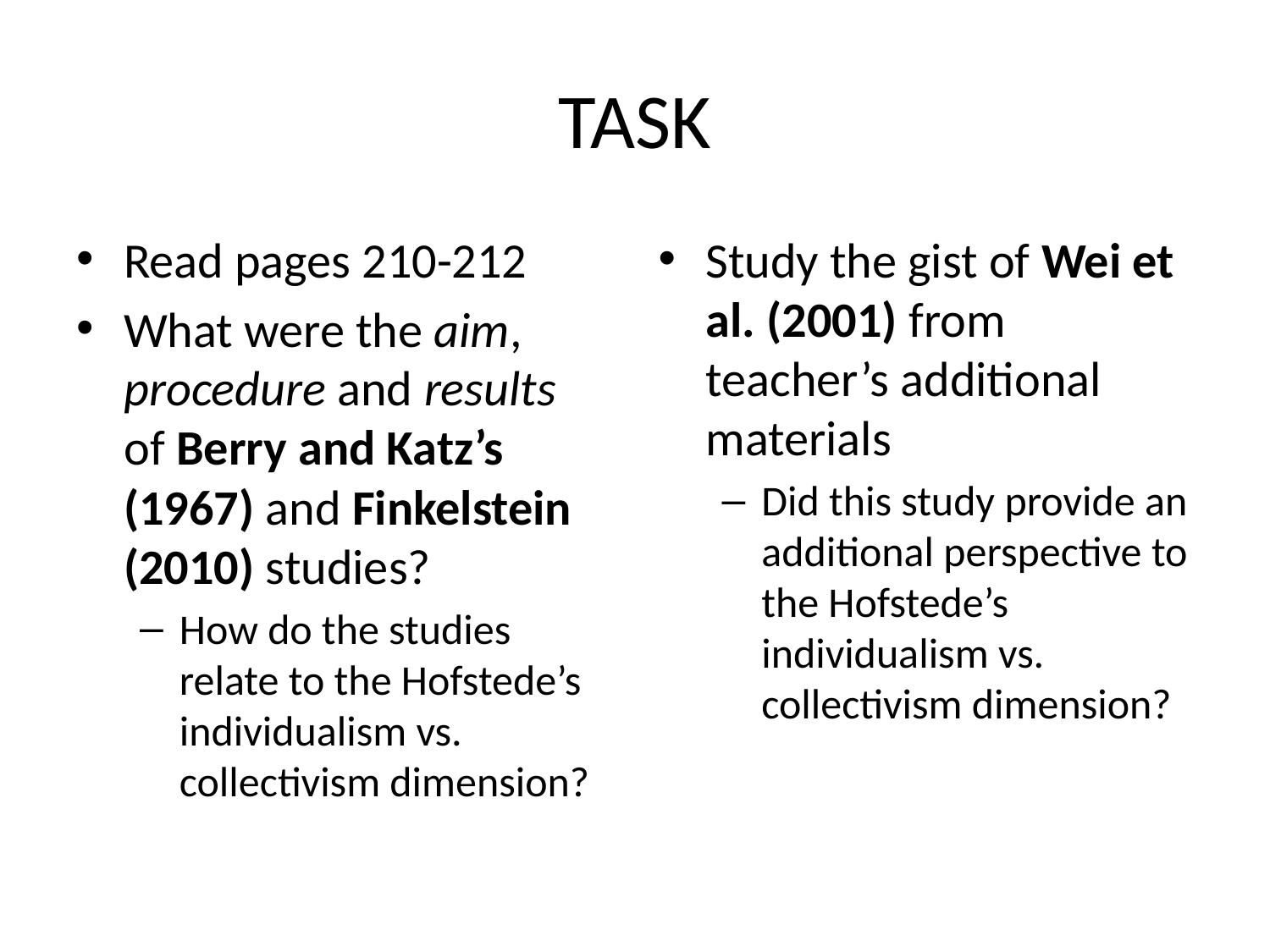

# TASK
Read pages 210-212
What were the aim, procedure and results
of Berry and Katz’s (1967) and Finkelstein (2010) studies?
How do the studies relate to the Hofstede’s individualism vs. collectivism dimension?
Study the gist of Wei et al. (2001) from teacher’s additional materials
Did this study provide an additional perspective to the Hofstede’s individualism vs. collectivism dimension?